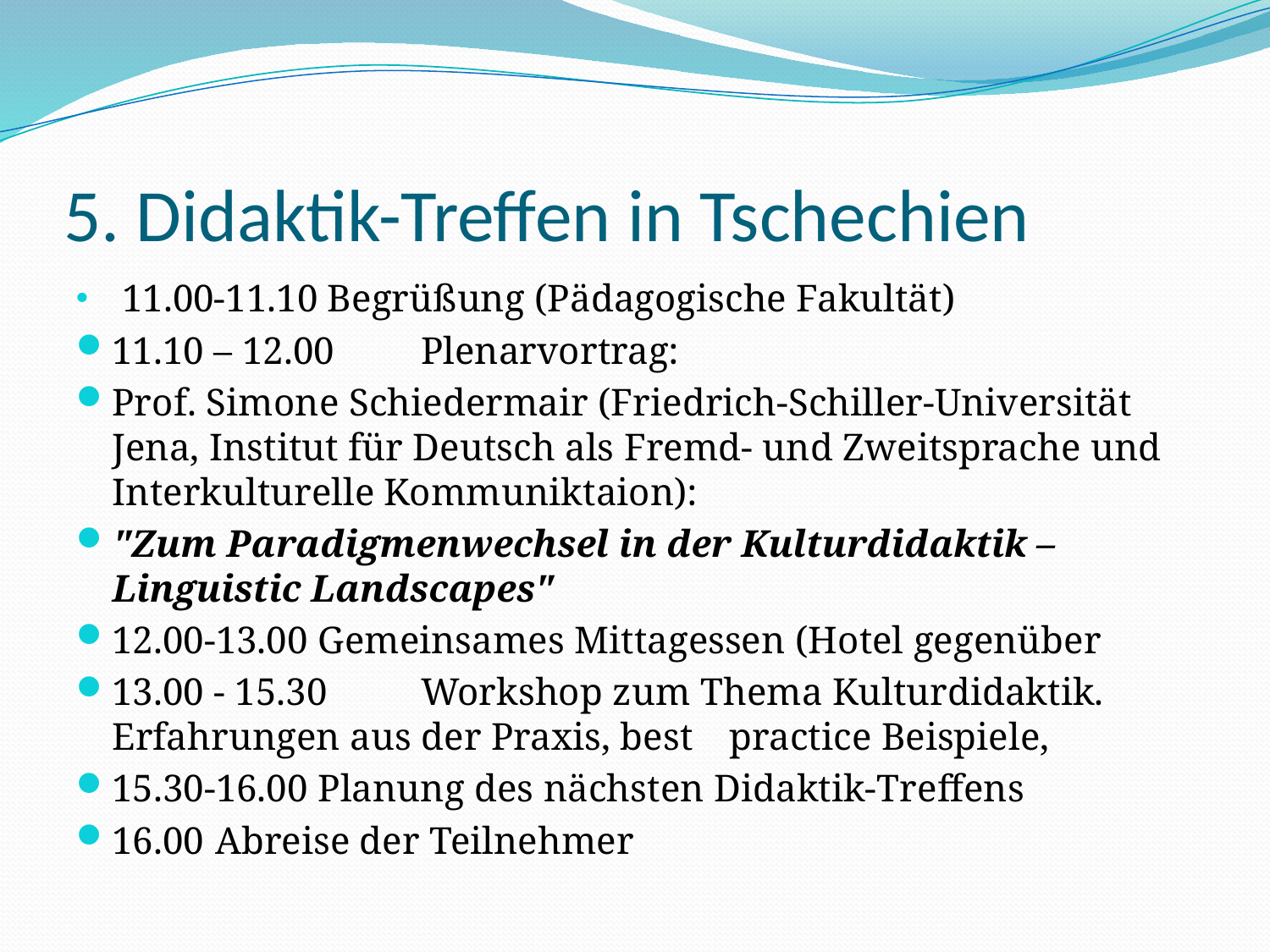

# 5. Didaktik-Treffen in Tschechien
 11.00-11.10 Begrüßung (Pädagogische Fakultät)
11.10 – 12.00	Plenarvortrag:
Prof. Simone Schiedermair (Friedrich-Schiller-Universität Jena, Institut für Deutsch als Fremd- und Zweitsprache und Interkulturelle Kommuniktaion):
"Zum Paradigmenwechsel in der Kulturdidaktik – Linguistic Landscapes"
12.00-13.00	Gemeinsames Mittagessen (Hotel gegenüber
13.00 - 15.30 	Workshop zum Thema Kulturdidaktik. Erfahrungen aus der Praxis, best 				practice Beispiele,
15.30-16.00	Planung des nächsten Didaktik-Treffens
16.00		Abreise der Teilnehmer